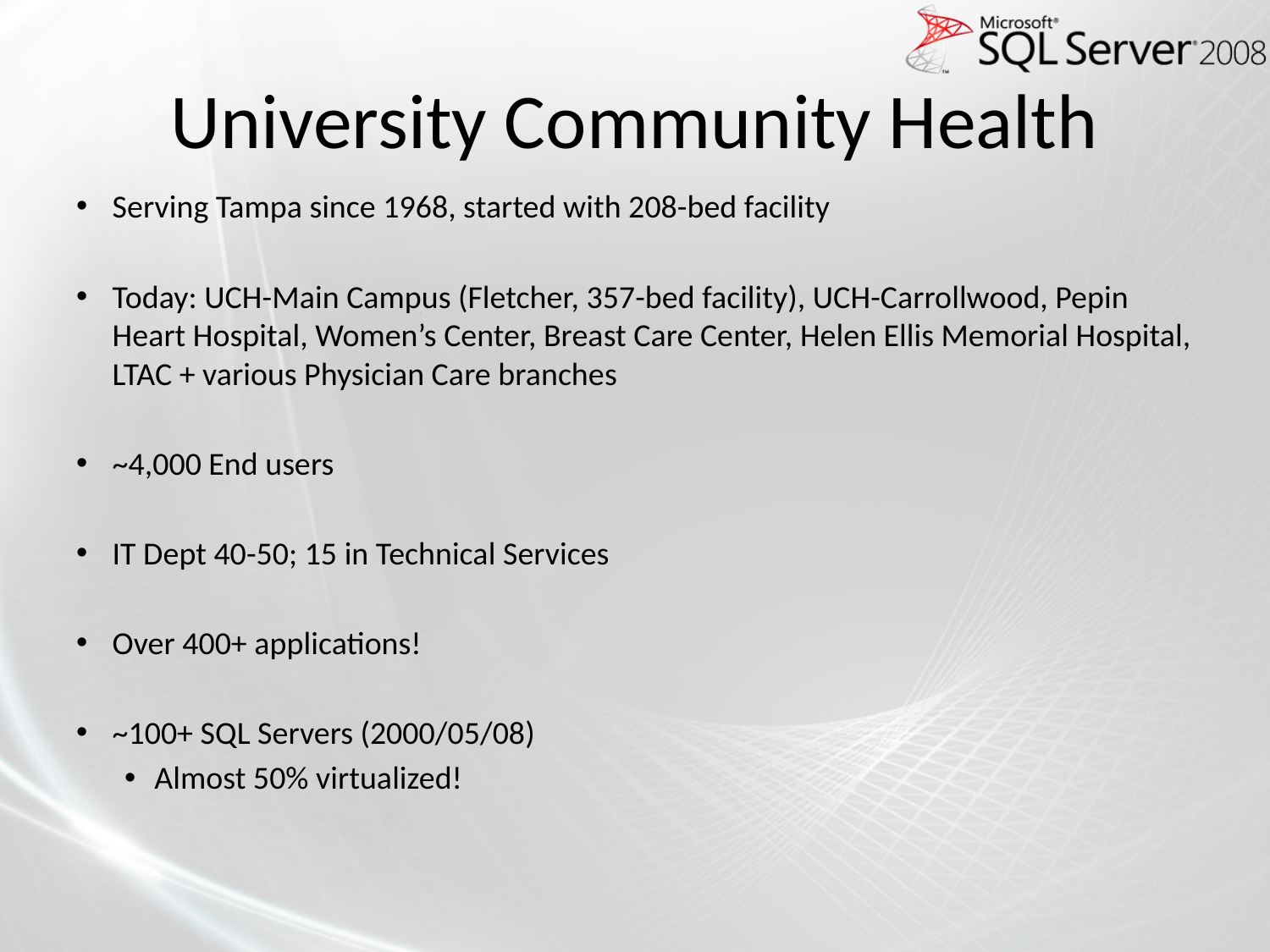

# University Community Health
Serving Tampa since 1968, started with 208-bed facility

Today: UCH-Main Campus (Fletcher, 357-bed facility), UCH-Carrollwood, Pepin Heart Hospital, Women’s Center, Breast Care Center, Helen Ellis Memorial Hospital, LTAC + various Physician Care branches

~4,000 End users

IT Dept 40-50; 15 in Technical Services

Over 400+ applications!

~100+ SQL Servers (2000/05/08)
Almost 50% virtualized!